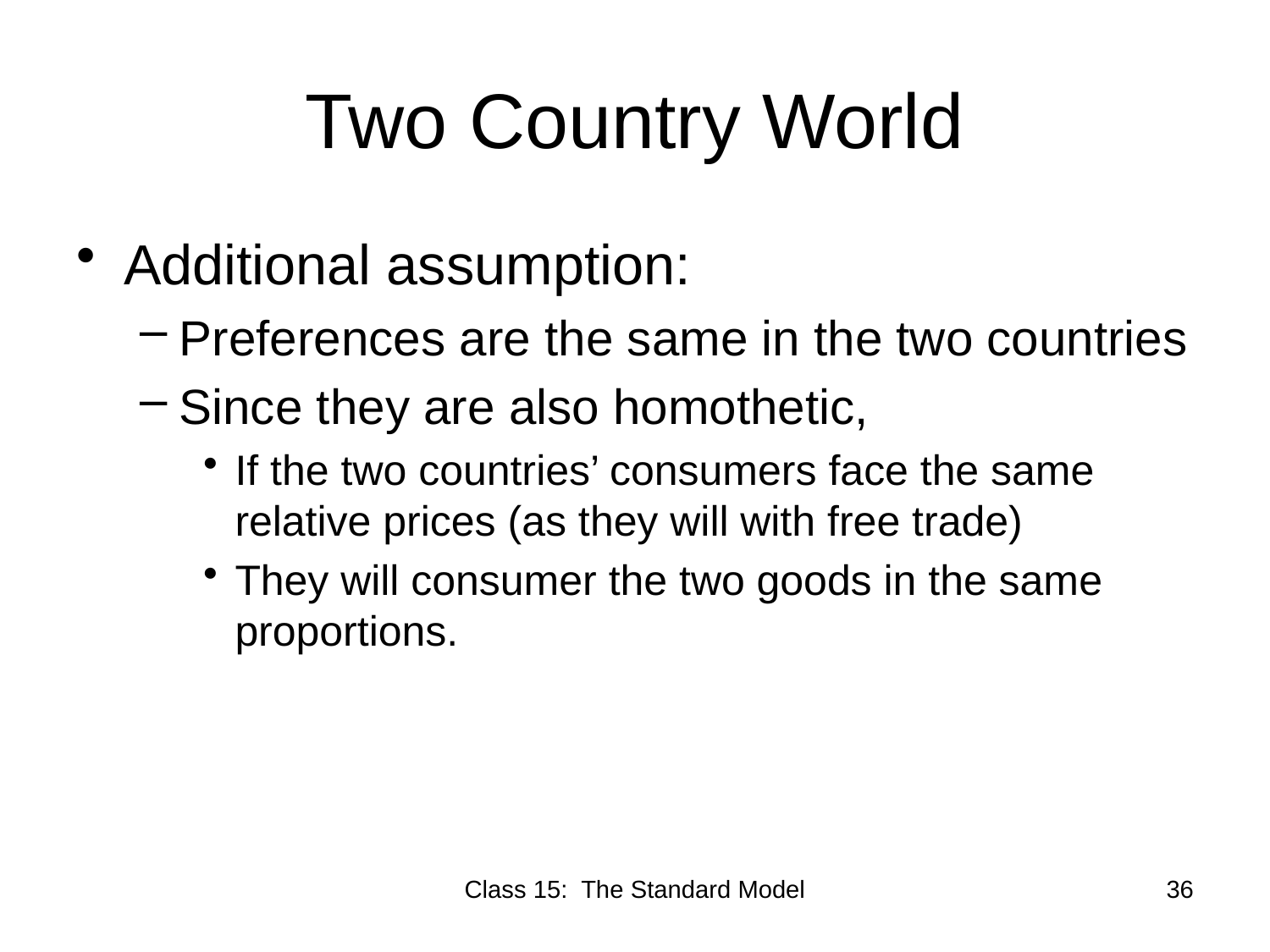

# Two Country World
Additional assumption:
Preferences are the same in the two countries
Since they are also homothetic,
If the two countries’ consumers face the same relative prices (as they will with free trade)
They will consumer the two goods in the same proportions.
Class 15:  The Standard Model
36